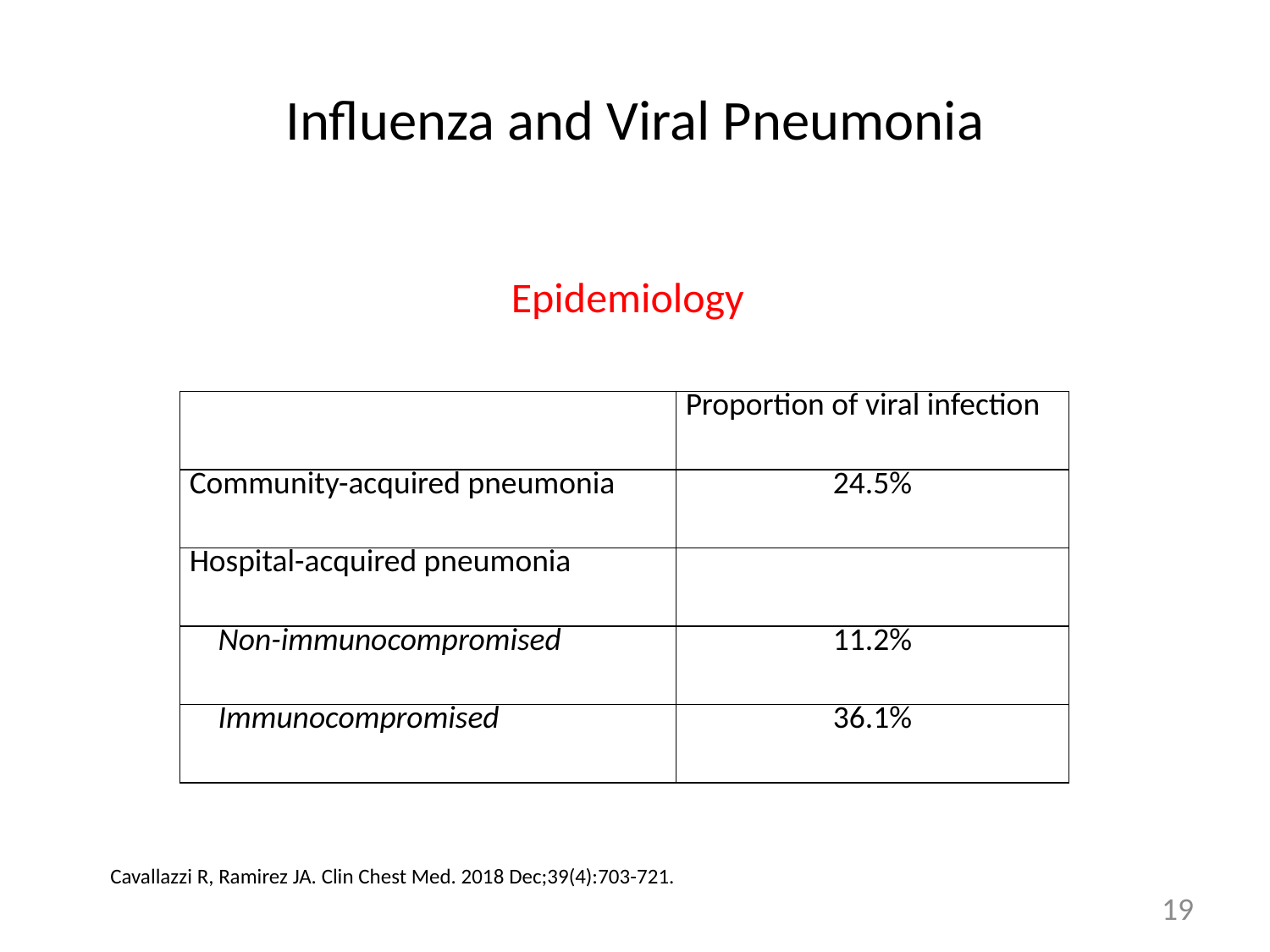

# Influenza and Viral Pneumonia
Epidemiology
|  | Proportion of viral infection |
| --- | --- |
| Community-acquired pneumonia | 24.5% |
| Hospital-acquired pneumonia |  |
| Non-immunocompromised | 11.2% |
| Immunocompromised | 36.1% |
Cavallazzi R, Ramirez JA. Clin Chest Med. 2018 Dec;39(4):703-721.
19